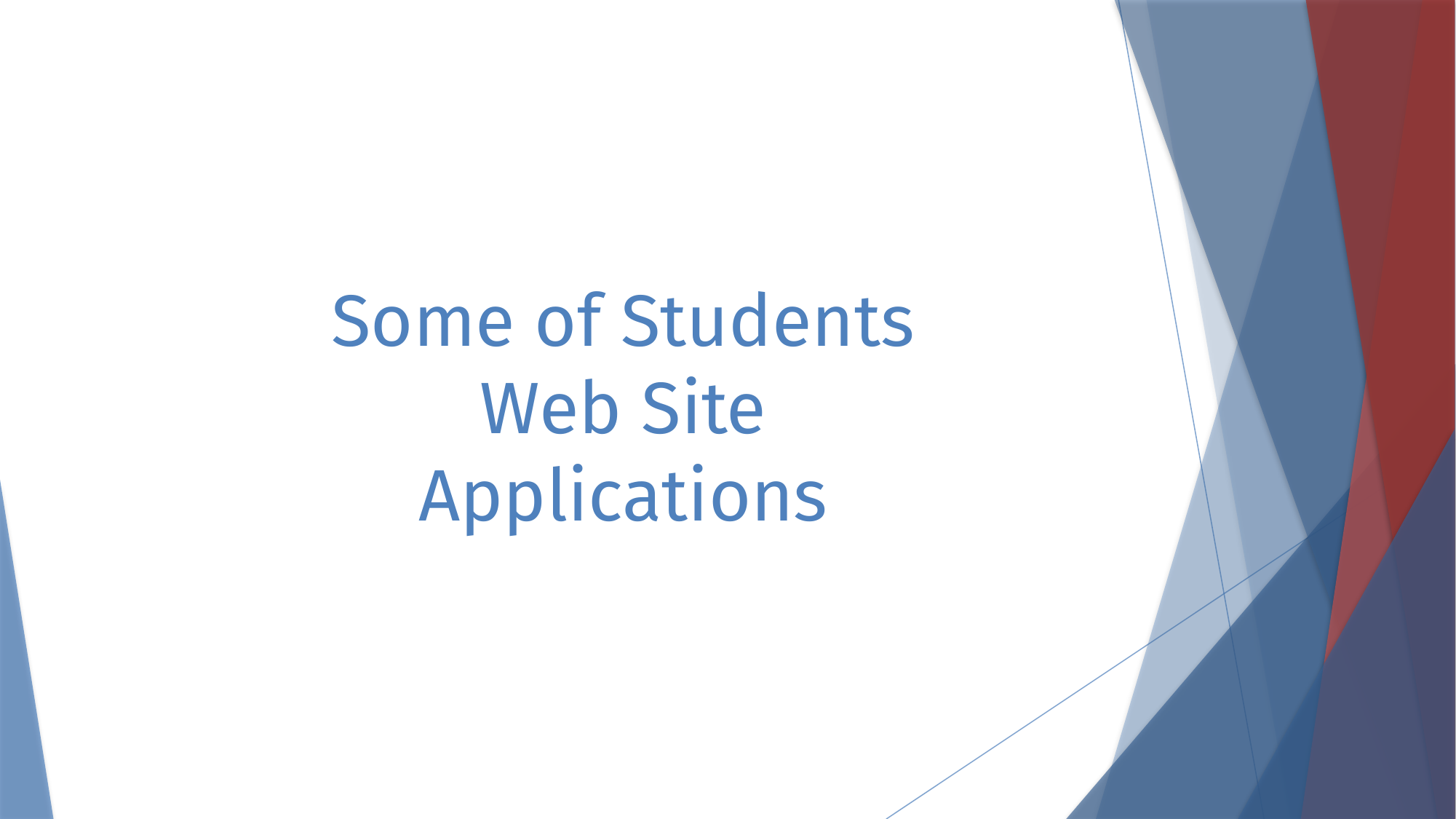

# Some of Students Web Site Applications